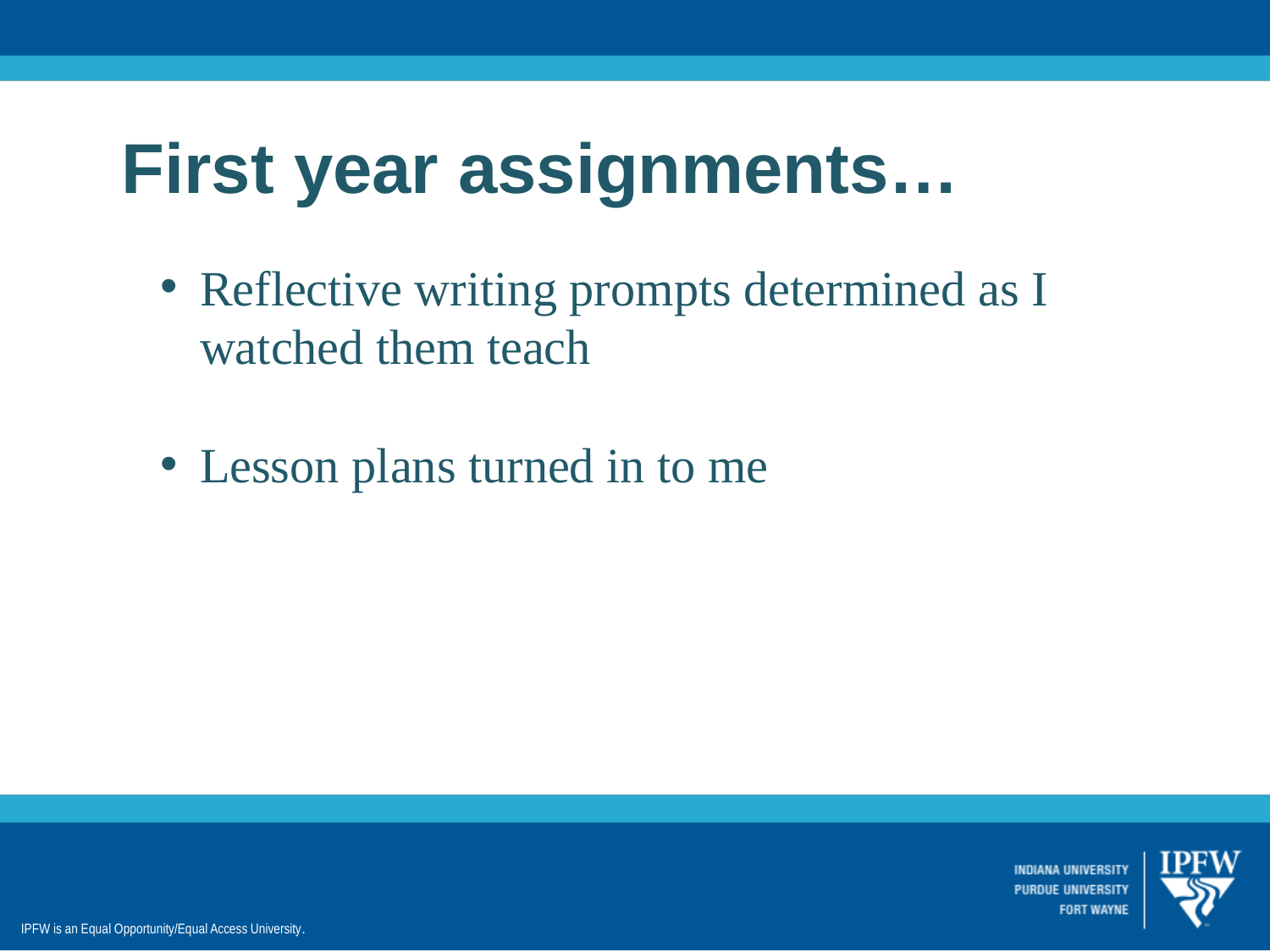

First year assignments…
Reflective writing prompts determined as I watched them teach

Lesson plans turned in to me